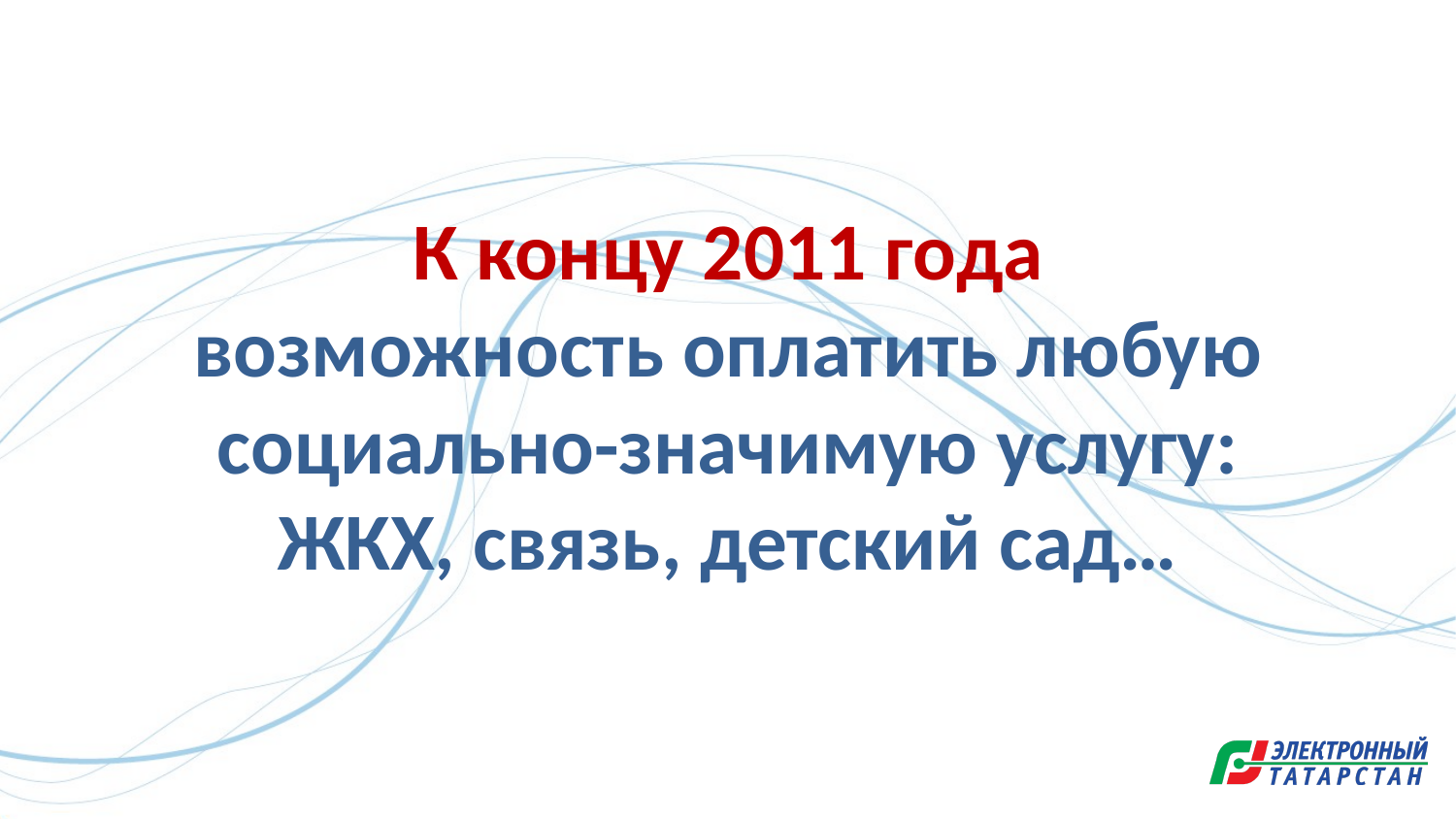

К концу 2011 года
возможность оплатить любую
социально-значимую услугу:
ЖКХ, связь, детский сад…